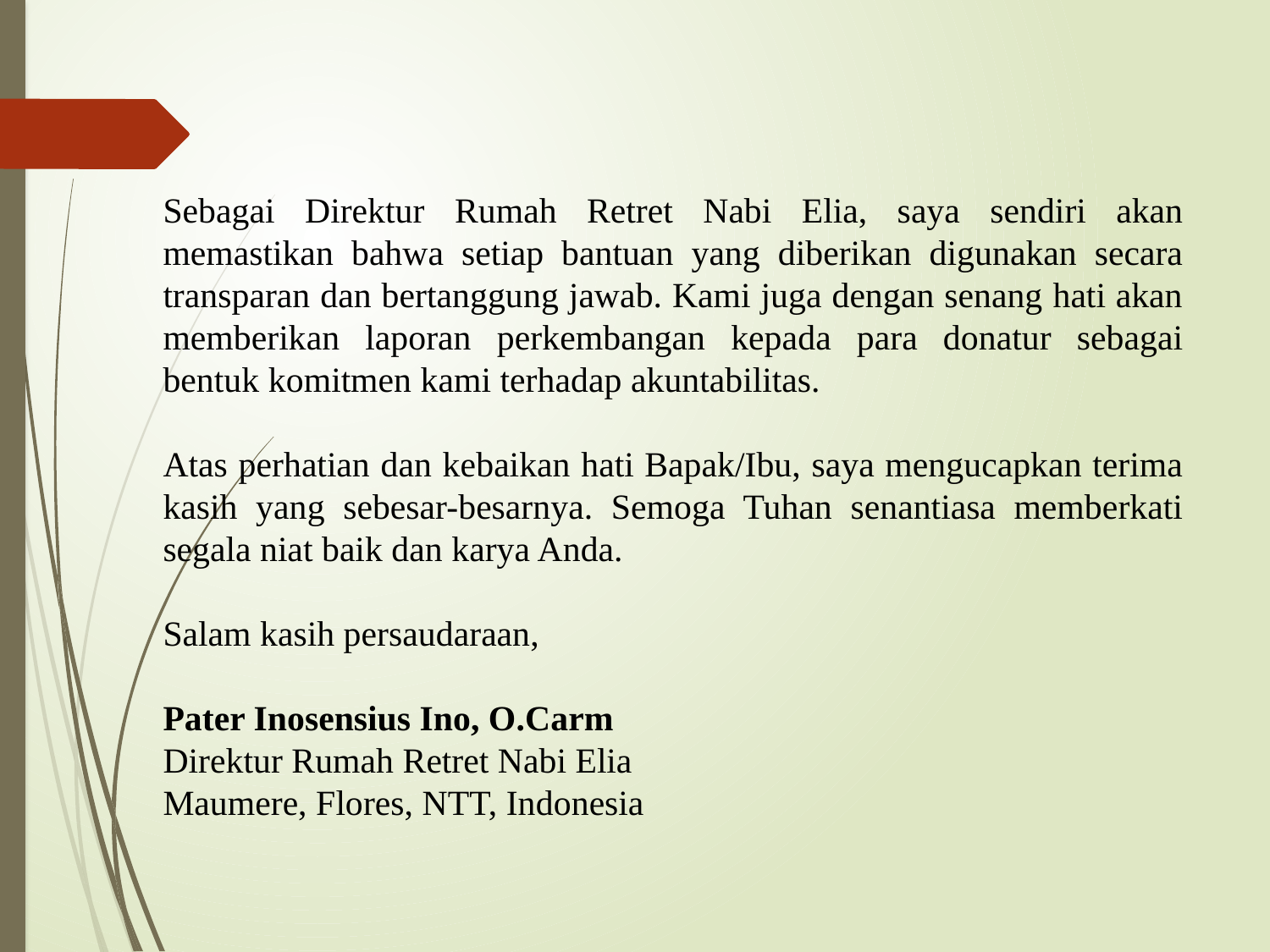

Sebagai Direktur Rumah Retret Nabi Elia, saya sendiri akan memastikan bahwa setiap bantuan yang diberikan digunakan secara transparan dan bertanggung jawab. Kami juga dengan senang hati akan memberikan laporan perkembangan kepada para donatur sebagai bentuk komitmen kami terhadap akuntabilitas.

Atas perhatian dan kebaikan hati Bapak/Ibu, saya mengucapkan terima kasih yang sebesar-besarnya. Semoga Tuhan senantiasa memberkati segala niat baik dan karya Anda.

Salam kasih persaudaraan,

Pater Inosensius Ino, O.Carm
Direktur Rumah Retret Nabi Elia
Maumere, Flores, NTT, Indonesia